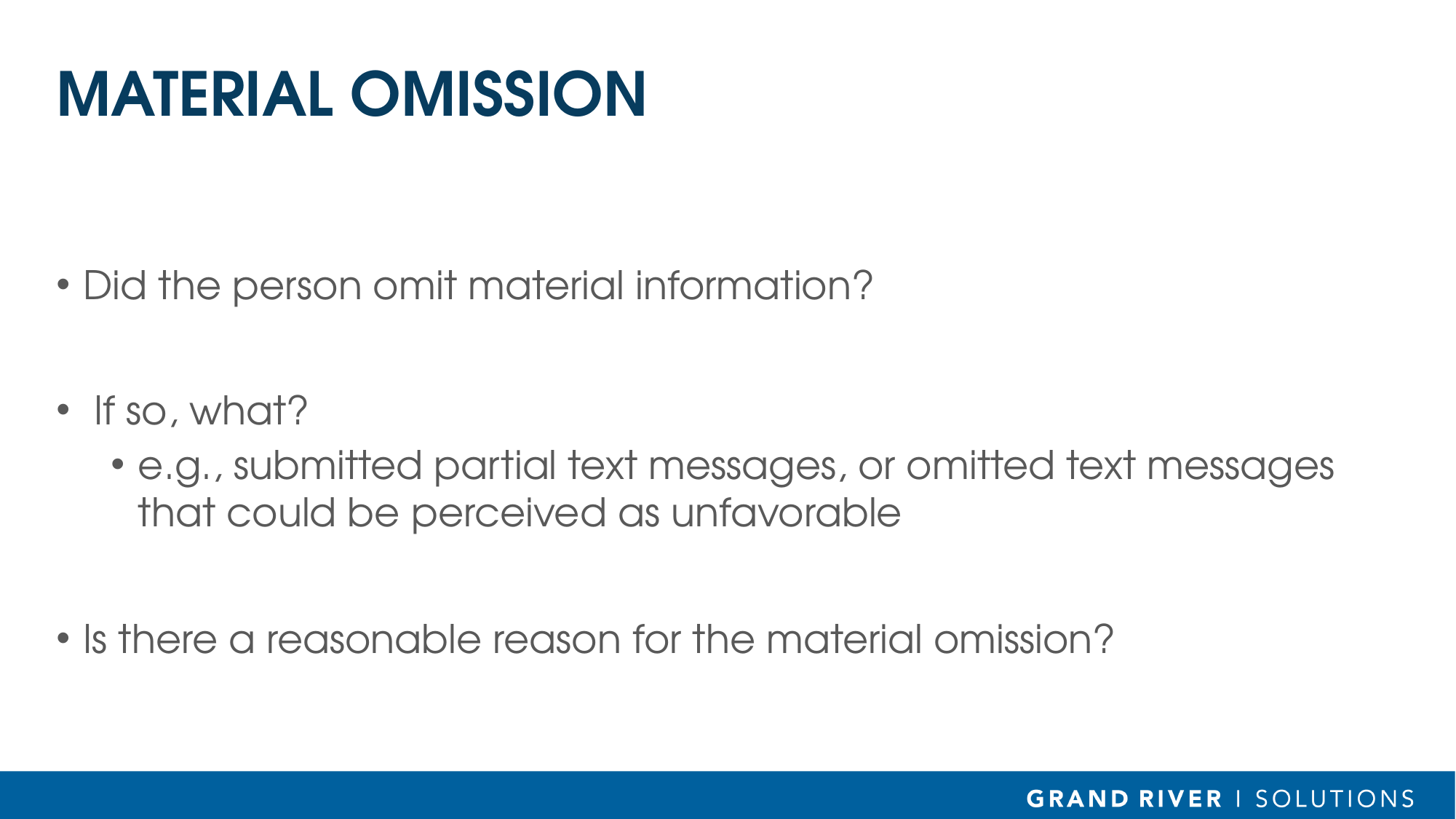

# Material Omission
Did the person omit material information?

 If so, what?
e.g., submitted partial text messages, or omitted text messages that could be perceived as unfavorable

Is there a reasonable reason for the material omission?